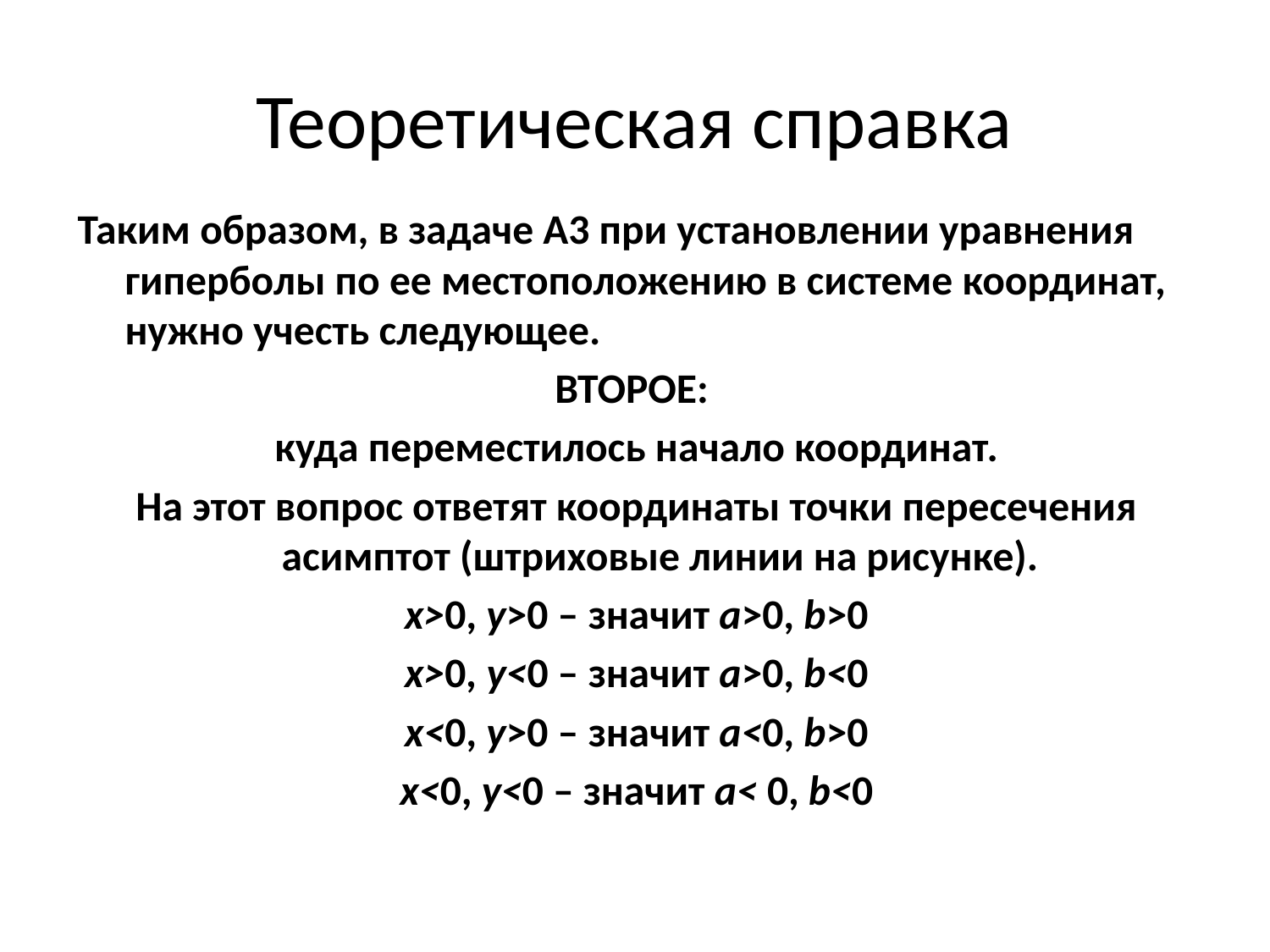

# Теоретическая справка
Таким образом, в задаче А3 при установлении уравнения гиперболы по ее местоположению в системе координат, нужно учесть следующее.
ВТОРОЕ:
куда переместилось начало координат.
На этот вопрос ответят координаты точки пересечения асимптот (штриховые линии на рисунке).
x>0, y>0 – значит a>0, b>0
x>0, y<0 – значит a>0, b<0
x<0, y>0 – значит a<0, b>0
x<0, y<0 – значит a< 0, b<0